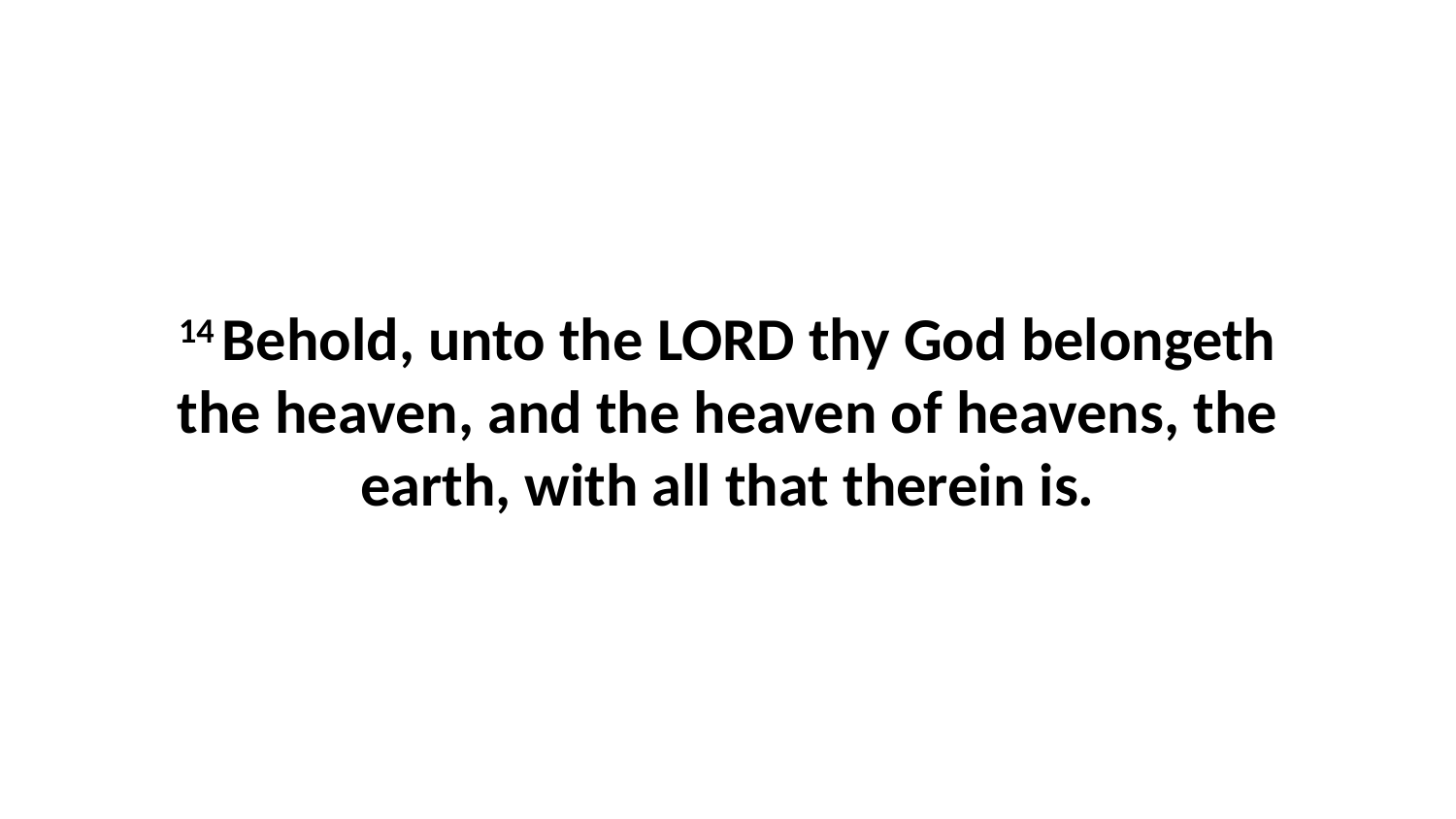

14 Behold, unto the LORD thy God belongeth the heaven, and the heaven of heavens, the earth, with all that therein is.